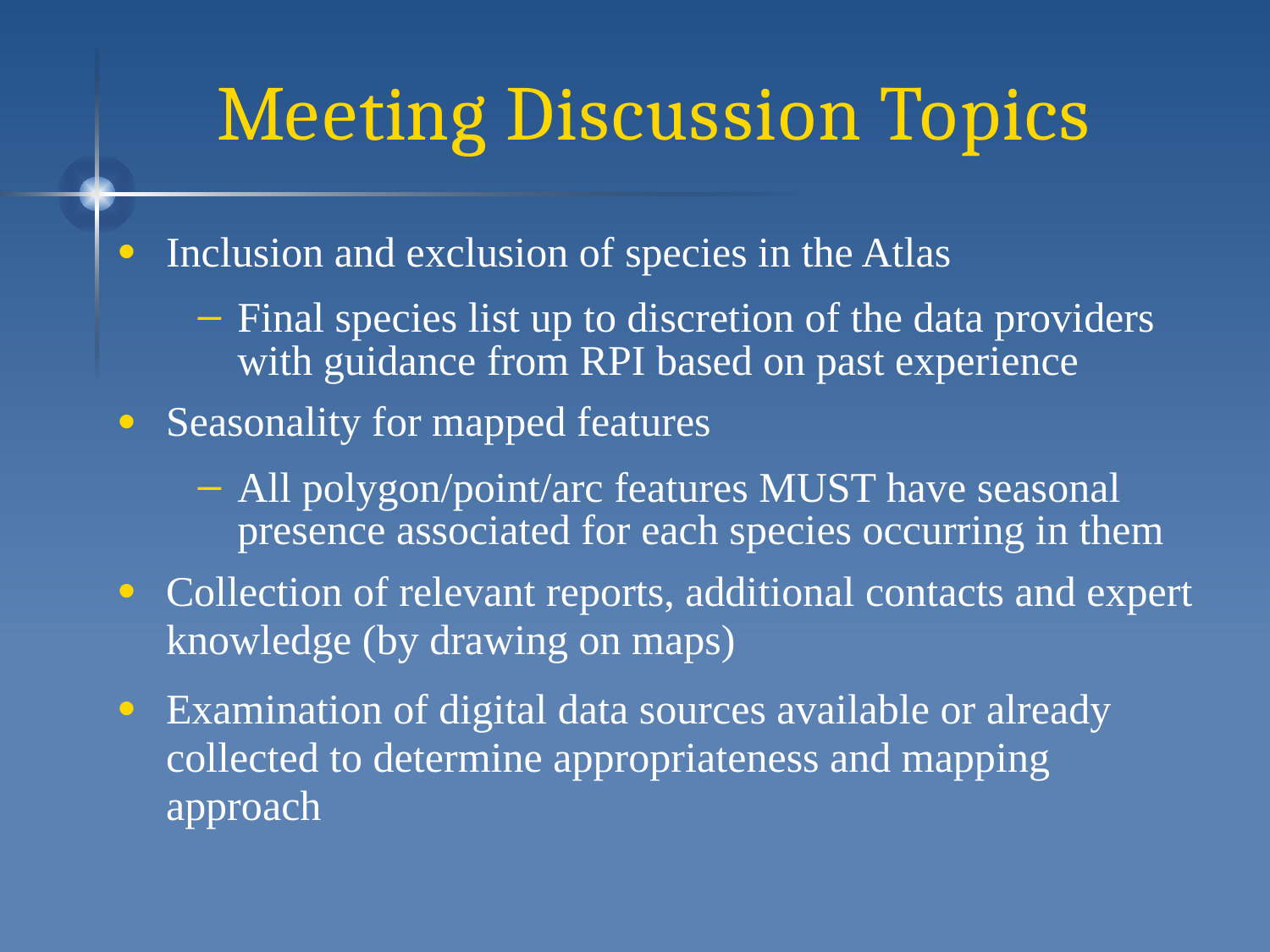

# Meeting Discussion Topics
Inclusion and exclusion of species in the Atlas
Final species list up to discretion of the data providers with guidance from RPI based on past experience
Seasonality for mapped features
All polygon/point/arc features MUST have seasonal presence associated for each species occurring in them
Collection of relevant reports, additional contacts and expert knowledge (by drawing on maps)
Examination of digital data sources available or already collected to determine appropriateness and mapping approach